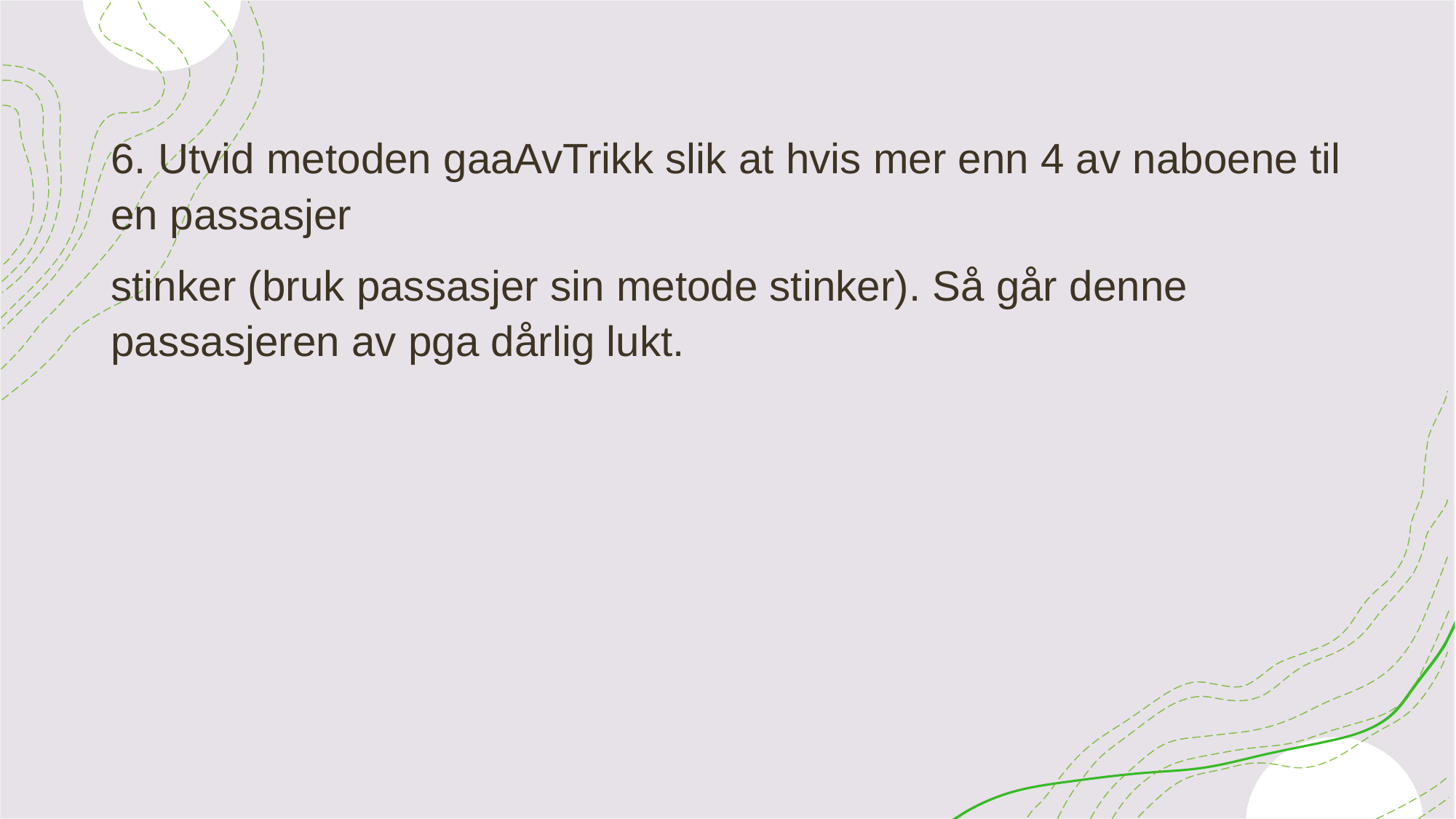

6. Utvid metoden gaaAvTrikk slik at hvis mer enn 4 av naboene til en passasjer
stinker (bruk passasjer sin metode stinker). Så går denne passasjeren av pga dårlig lukt.